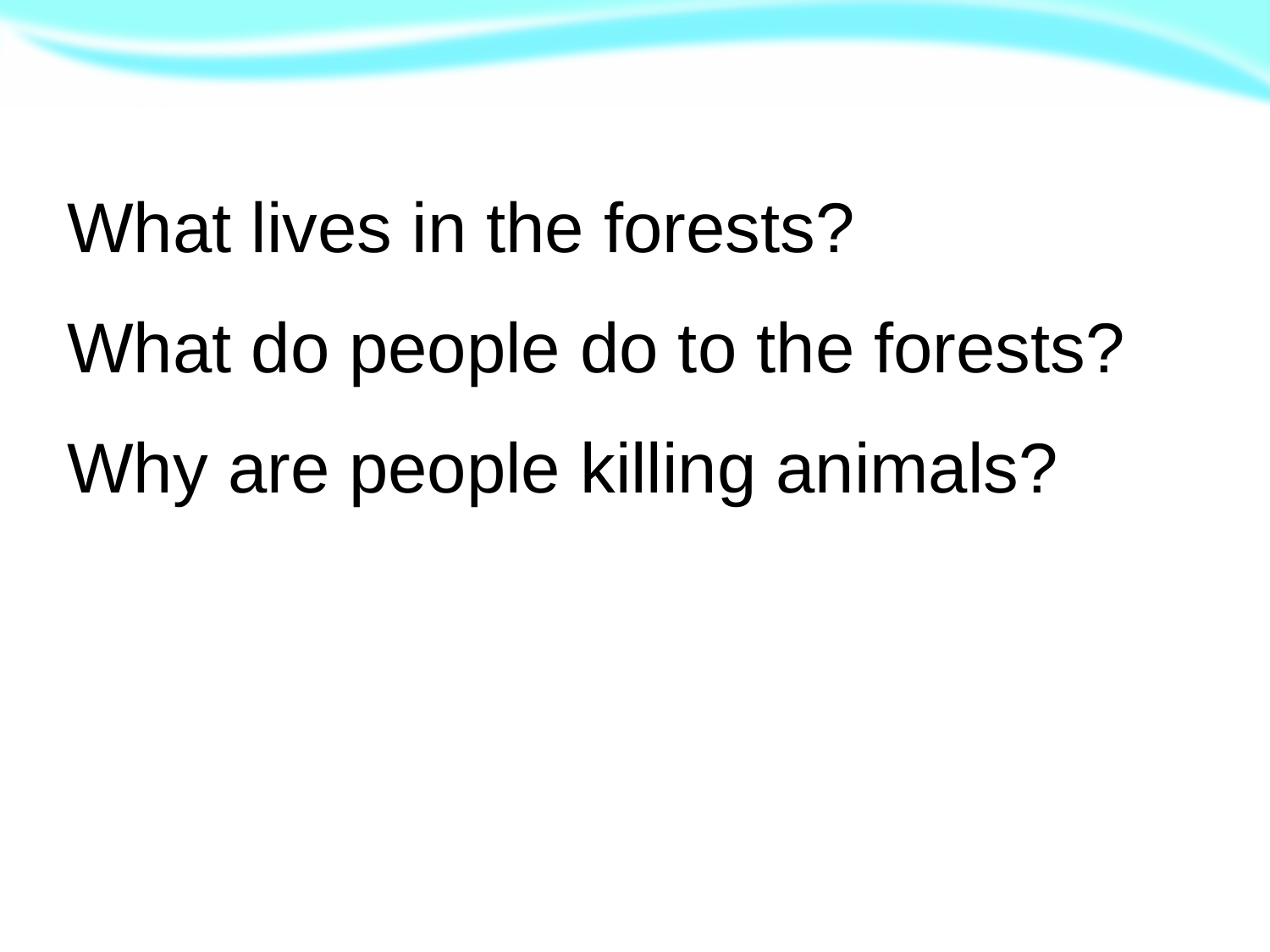

What lives in the forests?
What do people do to the forests?
Why are people killing animals?